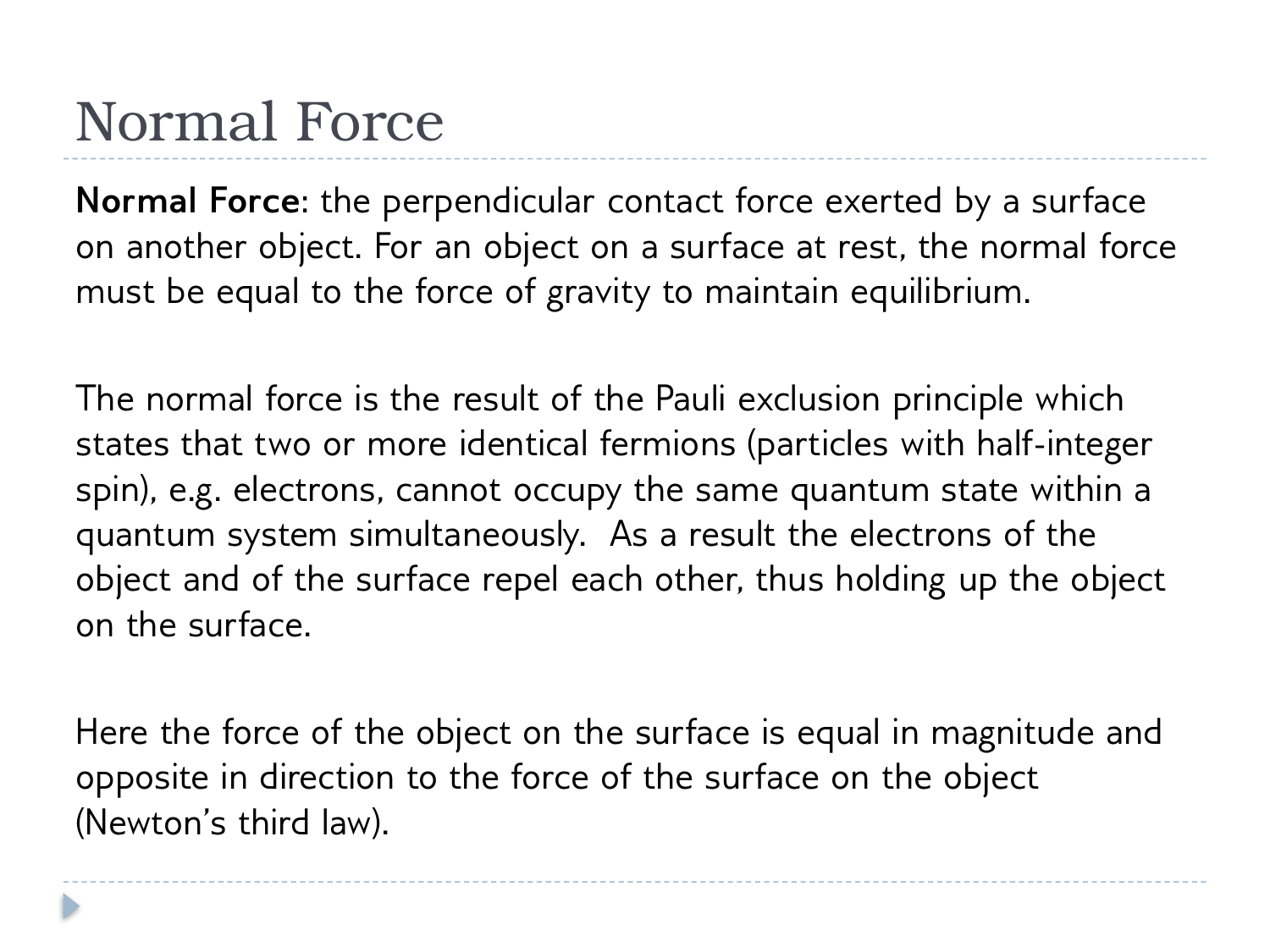

# Normal Force
Normal Force: the perpendicular contact force exerted by a surface on another object. For an object on a surface at rest, the normal force must be equal to the force of gravity to maintain equilibrium.

The normal force is the result of the Pauli exclusion principle which states that two or more identical fermions (particles with half-integer spin), e.g. electrons, cannot occupy the same quantum state within a quantum system simultaneously.  As a result the electrons of the object and of the surface repel each other, thus holding up the object on the surface.

Here the force of the object on the surface is equal in magnitude and opposite in direction to the force of the surface on the object (Newton’s third law).